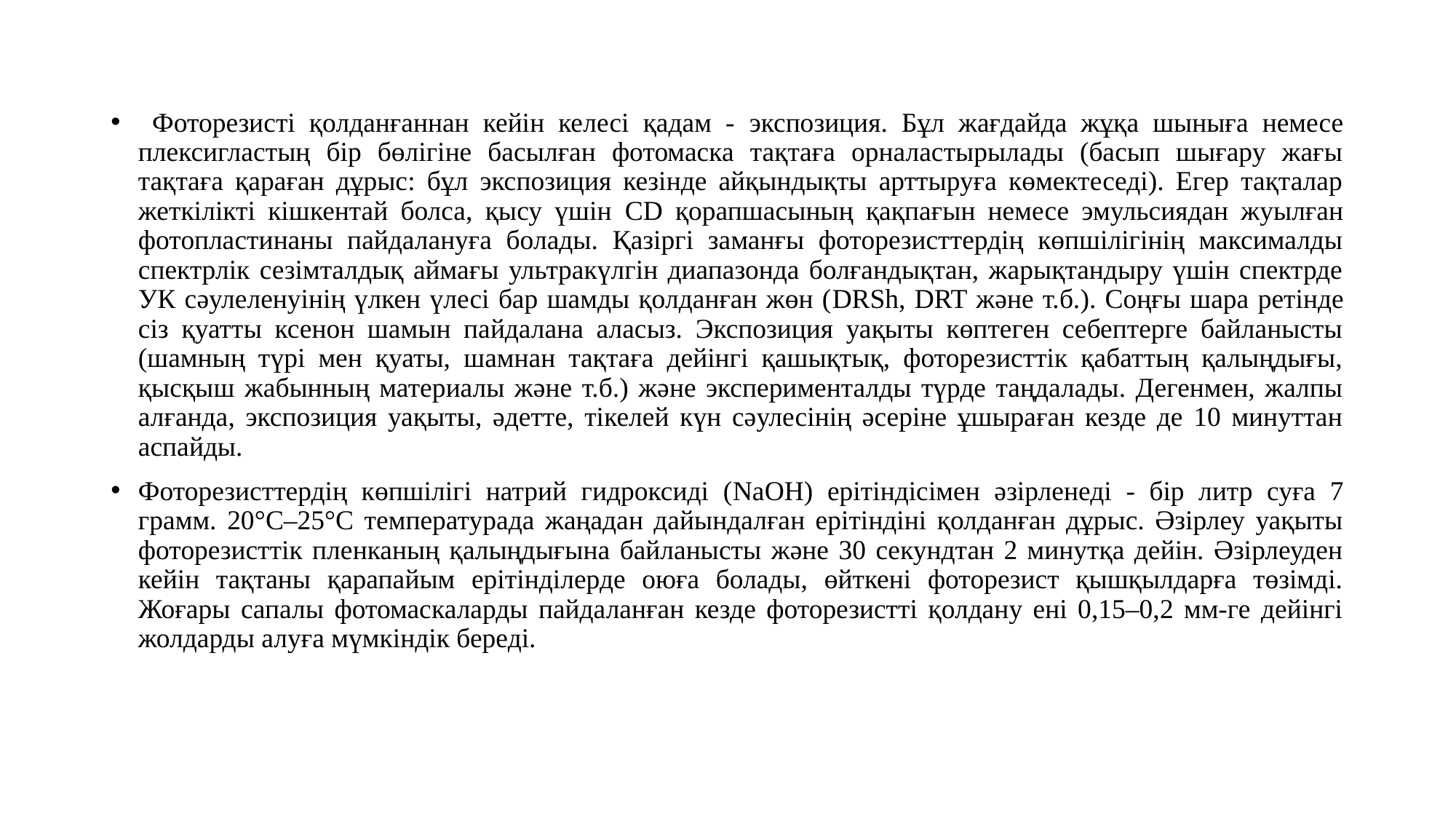

Фоторезисті қолданғаннан кейін келесі қадам - ​​экспозиция. Бұл жағдайда жұқа шыныға немесе плексигластың бір бөлігіне басылған фотомаска тақтаға орналастырылады (басып шығару жағы тақтаға қараған дұрыс: бұл экспозиция кезінде айқындықты арттыруға көмектеседі). Егер тақталар жеткілікті кішкентай болса, қысу үшін CD қорапшасының қақпағын немесе эмульсиядан жуылған фотопластинаны пайдалануға болады. Қазіргі заманғы фоторезисттердің көпшілігінің максималды спектрлік сезімталдық аймағы ультракүлгін диапазонда болғандықтан, жарықтандыру үшін спектрде УК сәулеленуінің үлкен үлесі бар шамды қолданған жөн (DRSh, DRT және т.б.). Соңғы шара ретінде сіз қуатты ксенон шамын пайдалана аласыз. Экспозиция уақыты көптеген себептерге байланысты (шамның түрі мен қуаты, шамнан тақтаға дейінгі қашықтық, фоторезисттік қабаттың қалыңдығы, қысқыш жабынның материалы және т.б.) және эксперименталды түрде таңдалады. Дегенмен, жалпы алғанда, экспозиция уақыты, әдетте, тікелей күн сәулесінің әсеріне ұшыраған кезде де 10 минуттан аспайды.
Фоторезисттердің көпшілігі натрий гидроксиді (NaOH) ерітіндісімен әзірленеді - бір литр суға 7 грамм. 20°C–25°C температурада жаңадан дайындалған ерітіндіні қолданған дұрыс. Әзірлеу уақыты фоторезисттік пленканың қалыңдығына байланысты және 30 секундтан 2 минутқа дейін. Әзірлеуден кейін тақтаны қарапайым ерітінділерде оюға болады, өйткені фоторезист қышқылдарға төзімді. Жоғары сапалы фотомаскаларды пайдаланған кезде фоторезистті қолдану ені 0,15–0,2 мм-ге дейінгі жолдарды алуға мүмкіндік береді.